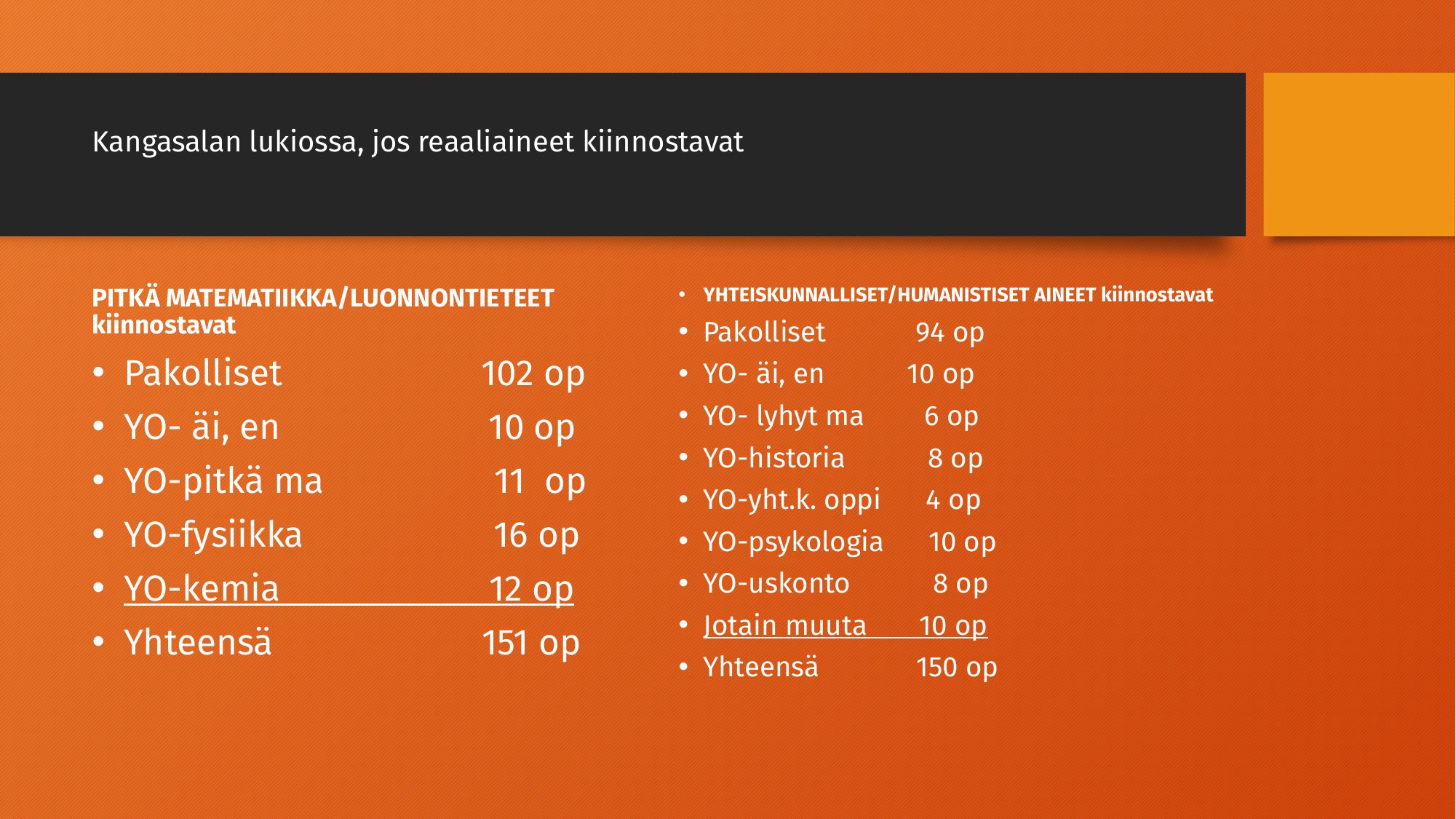

# Kangasalan lukiossa, jos reaaliaineet kiinnostavat
PITKÄ MATEMATIIKKA/LUONNONTIETEET kiinnostavat
Pakolliset                     102 op
YO- äi, en                      10 op
YO-pitkä ma                  11  op
YO-fysiikka                    16 op
YO-kemia                      12 op
Yhteensä                      151 op
YHTEISKUNNALLISET/HUMANISTISET AINEET kiinnostavat
Pakolliset            94 op
YO- äi, en           10 op
YO- lyhyt ma        6 op
YO-historia           8 op
YO-yht.k. oppi      4 op
YO-psykologia      10 op
YO-uskonto           8 op
Jotain muuta       10 op
Yhteensä             150 op